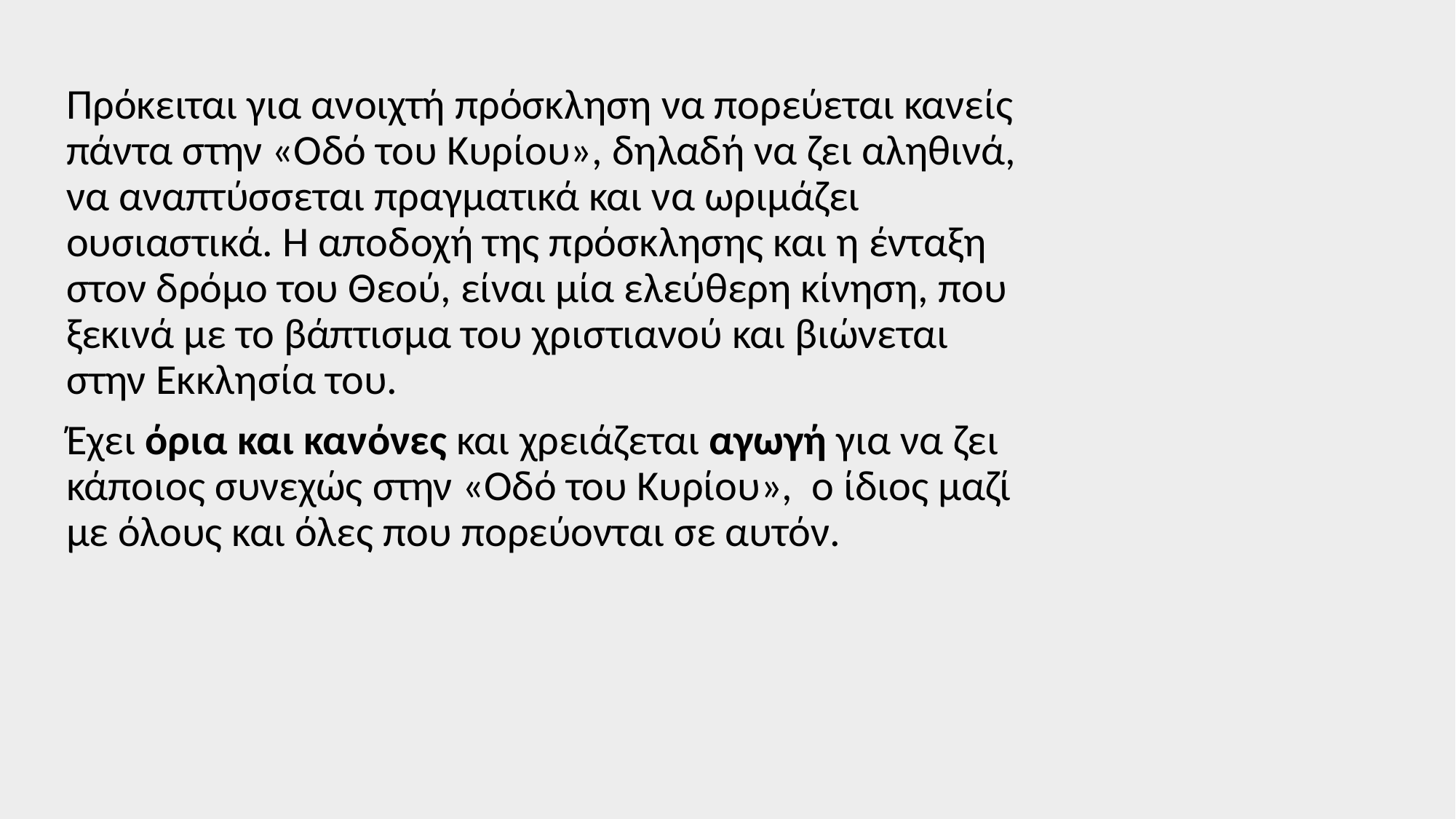

Πρόκειται για ανοιχτή πρόσκληση να πορεύεται κανείς πάντα στην «Οδό του Κυρίου», δηλαδή να ζει αληθινά, να αναπτύσσεται πραγματικά και να ωριμάζει ουσιαστικά. Η αποδοχή της πρόσκλησης και η ένταξη στον δρόμο του Θεού, είναι μία ελεύθερη κίνηση, που ξεκινά με το βάπτισμα του χριστιανού και βιώνεται στην Εκκλησία του.
Έχει όρια και κανόνες και χρειάζεται αγωγή για να ζει κάποιος συνεχώς στην «Οδό του Κυρίου»,  ο ίδιος μαζί με όλους και όλες που πορεύονται σε αυτόν.